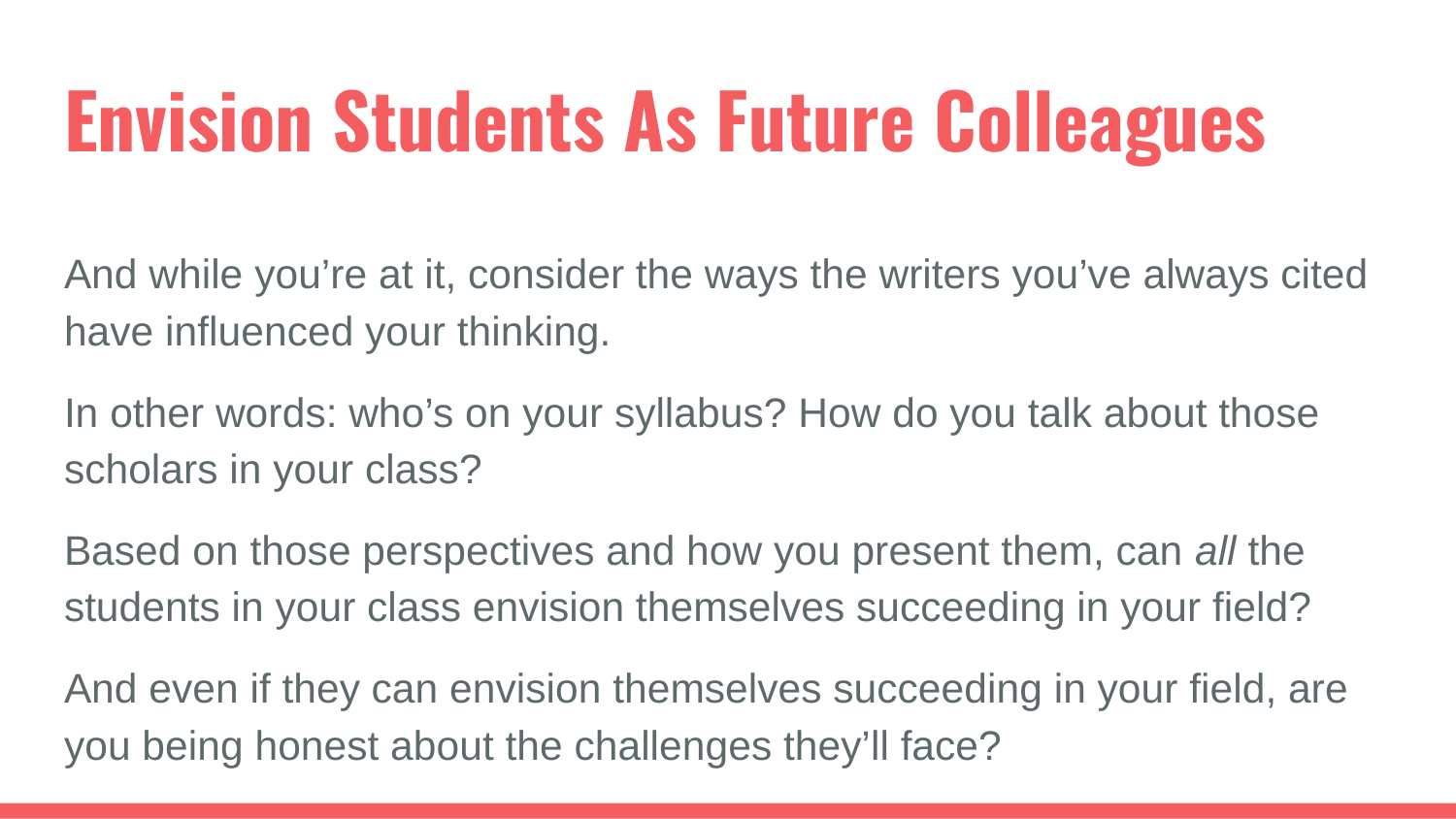

# Envision Students As Future Colleagues
And while you’re at it, consider the ways the writers you’ve always cited have influenced your thinking.
In other words: who’s on your syllabus? How do you talk about those scholars in your class?
Based on those perspectives and how you present them, can all the students in your class envision themselves succeeding in your field?
And even if they can envision themselves succeeding in your field, are you being honest about the challenges they’ll face?